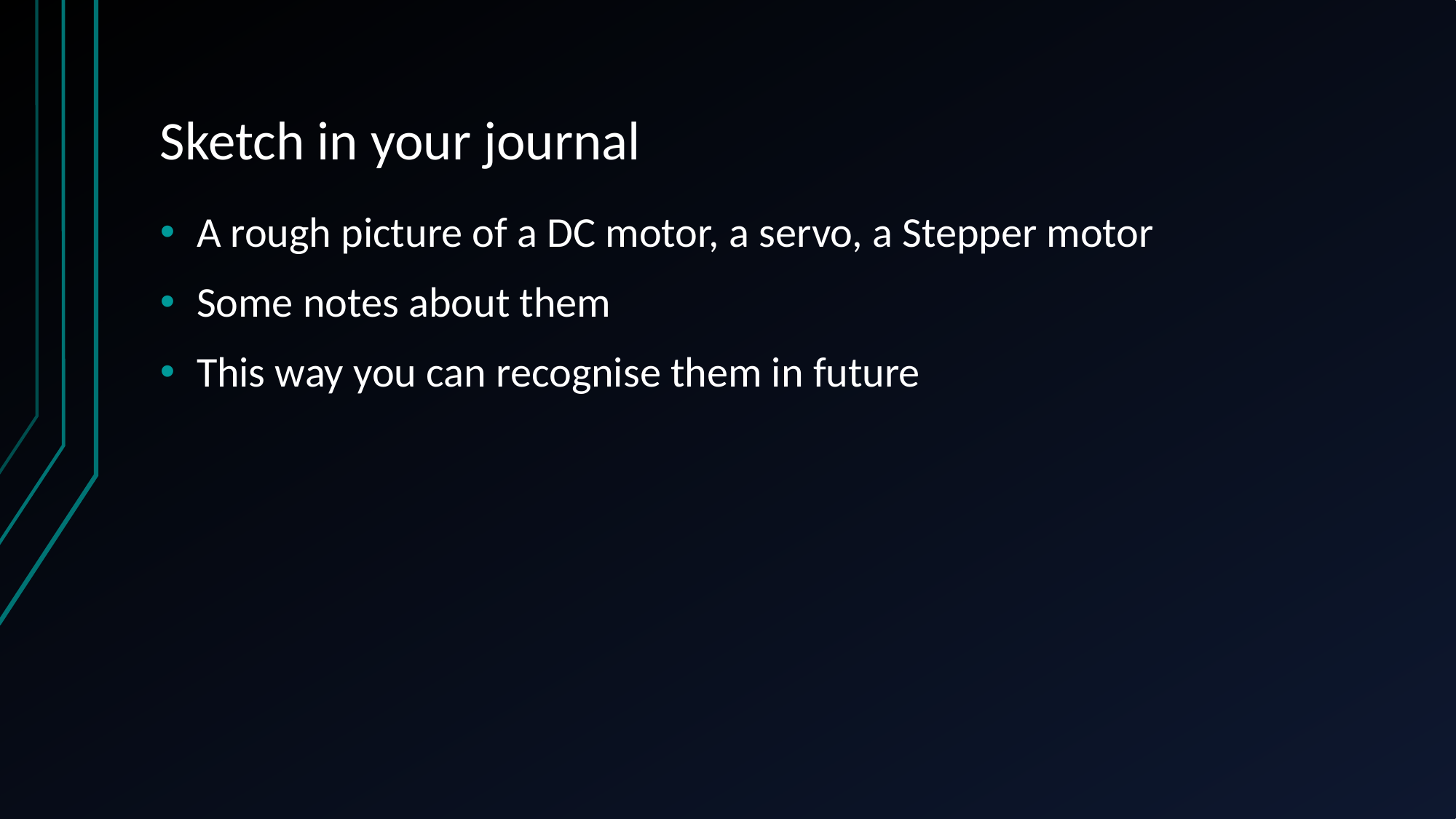

# Sketch in your journal
A rough picture of a DC motor, a servo, a Stepper motor
Some notes about them
This way you can recognise them in future